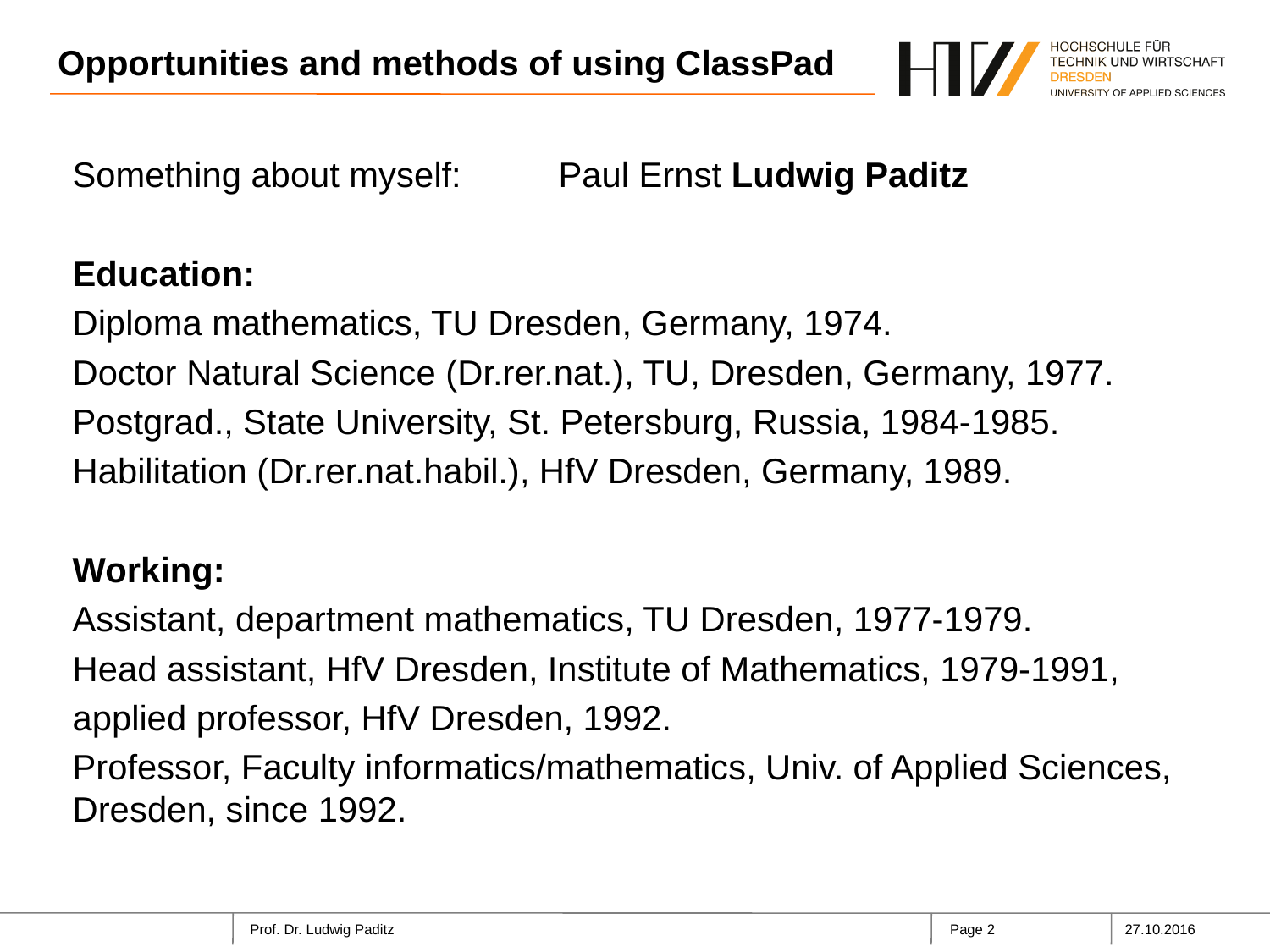

# Opportunities and methods of using ClassPad
Something about myself:          Paul Ernst Ludwig Paditz

Education:
Diploma mathematics, TU Dresden, Germany, 1974.
Doctor Natural Science (Dr.rer.nat.), TU, Dresden, Germany, 1977.
Postgrad., State University, St. Petersburg, Russia, 1984-1985.
Habilitation (Dr.rer.nat.habil.), HfV Dresden, Germany, 1989.

Working:
Assistant, department mathematics, TU Dresden, 1977-1979.
Head assistant, HfV Dresden, Institute of Mathematics, 1979-1991,
applied professor, HfV Dresden, 1992.
Professor, Faculty informatics/mathematics, Univ. of Applied Sciences, Dresden, since 1992.